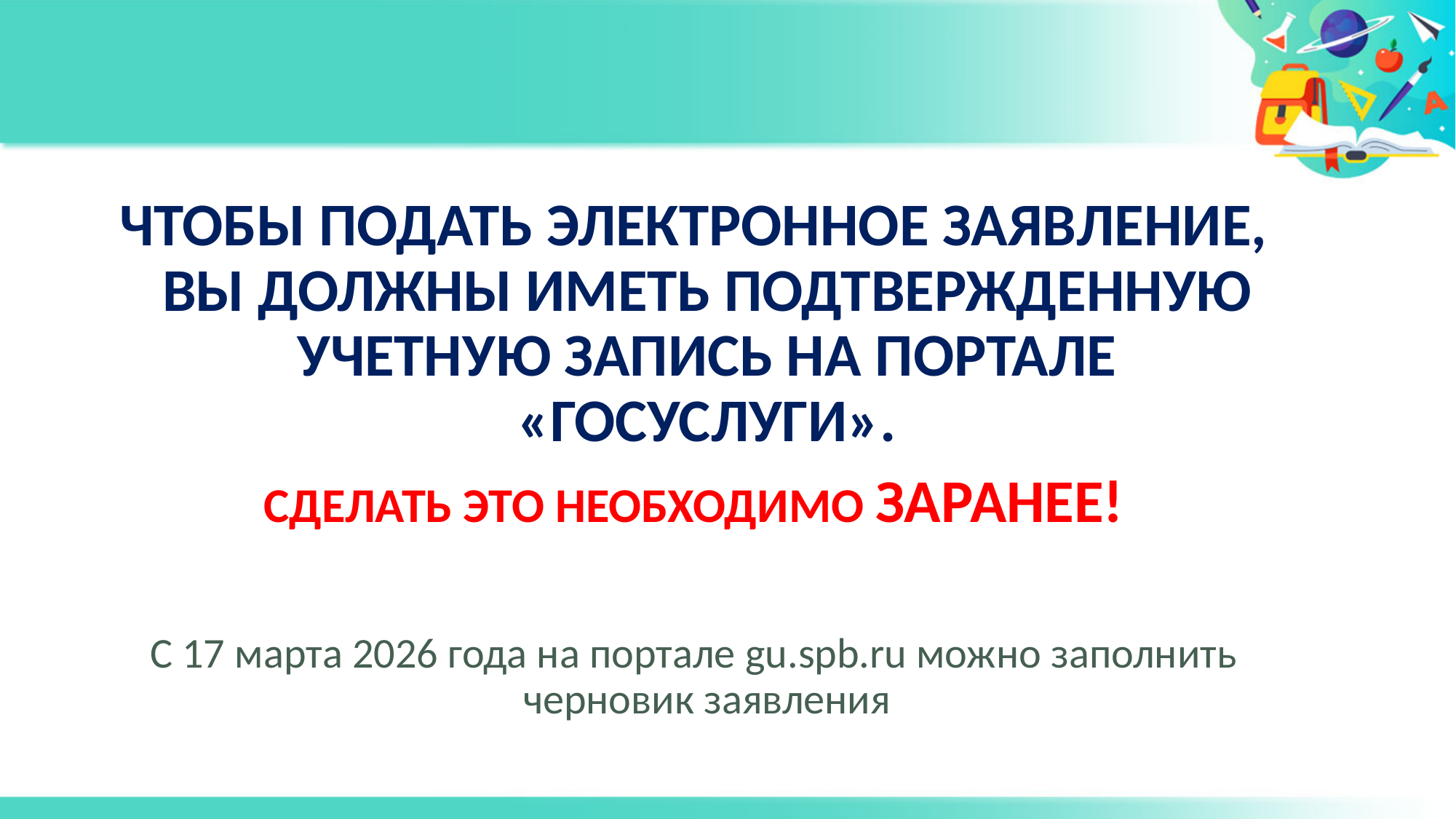

#
ЧТОБЫ ПОДАТЬ ЭЛЕКТРОННОЕ ЗАЯВЛЕНИЕ,
ВЫ ДОЛЖНЫ ИМЕТЬ ПОДТВЕРЖДЕННУЮ
УЧЕТНУЮ ЗАПИСЬ НА ПОРТАЛЕ «ГОСУСЛУГИ».
СДЕЛАТЬ ЭТО НЕОБХОДИМО ЗАРАНЕЕ!

C 17 марта 2026 года на портале gu.spb.ru можно заполнить черновик заявления